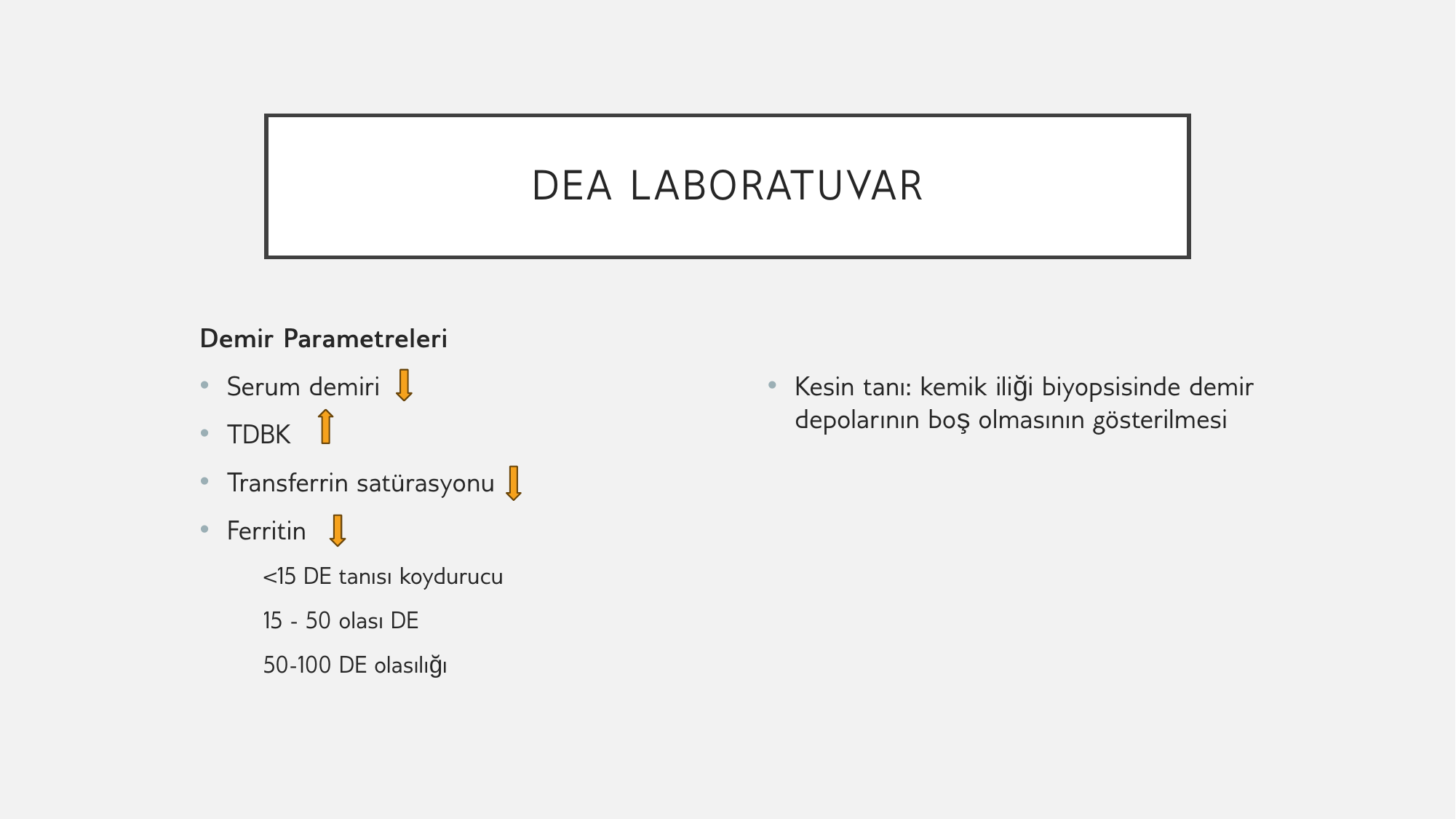

# DEA laboratuvar
Demir Parametreleri
Serum demiri
TDBK
Transferrin satürasyonu
Ferritin
     <15 DE tanısı koydurucu
     15 - 50 olası DE
     50-100 DE olasılığı

Kesin tanı: kemik iliği biyopsisinde demir depolarının boş olmasının gösterilmesi